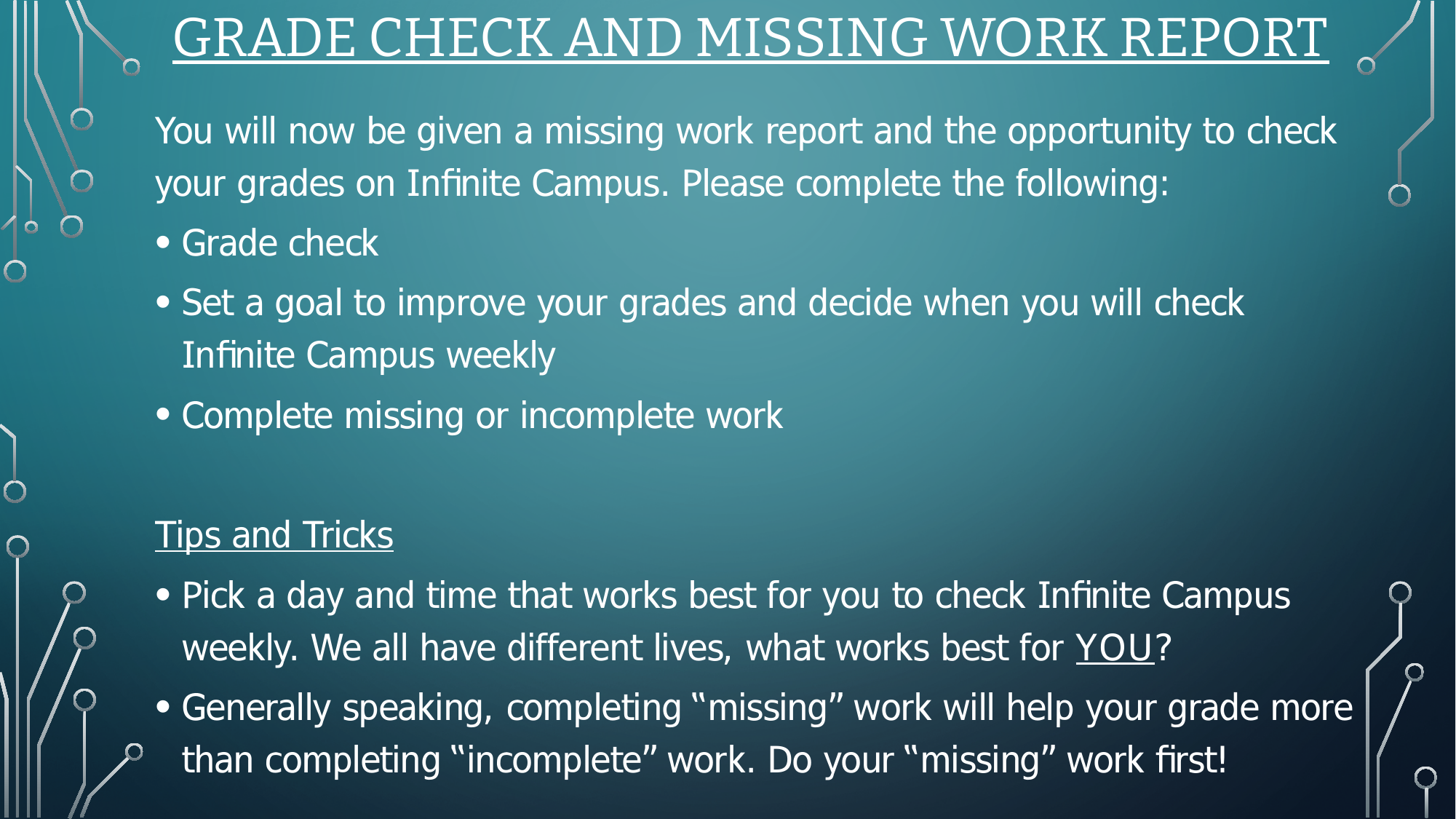

# Grade check and missing work report
You will now be given a missing work report and the opportunity to check your grades on Infinite Campus. Please complete the following:
Grade check
Set a goal to improve your grades and decide when you will check Infinite Campus weekly
Complete missing or incomplete work

Tips and Tricks
Pick a day and time that works best for you to check Infinite Campus weekly. We all have different lives, what works best for YOU?
Generally speaking, completing “missing” work will help your grade more than completing “incomplete” work. Do your “missing” work first!